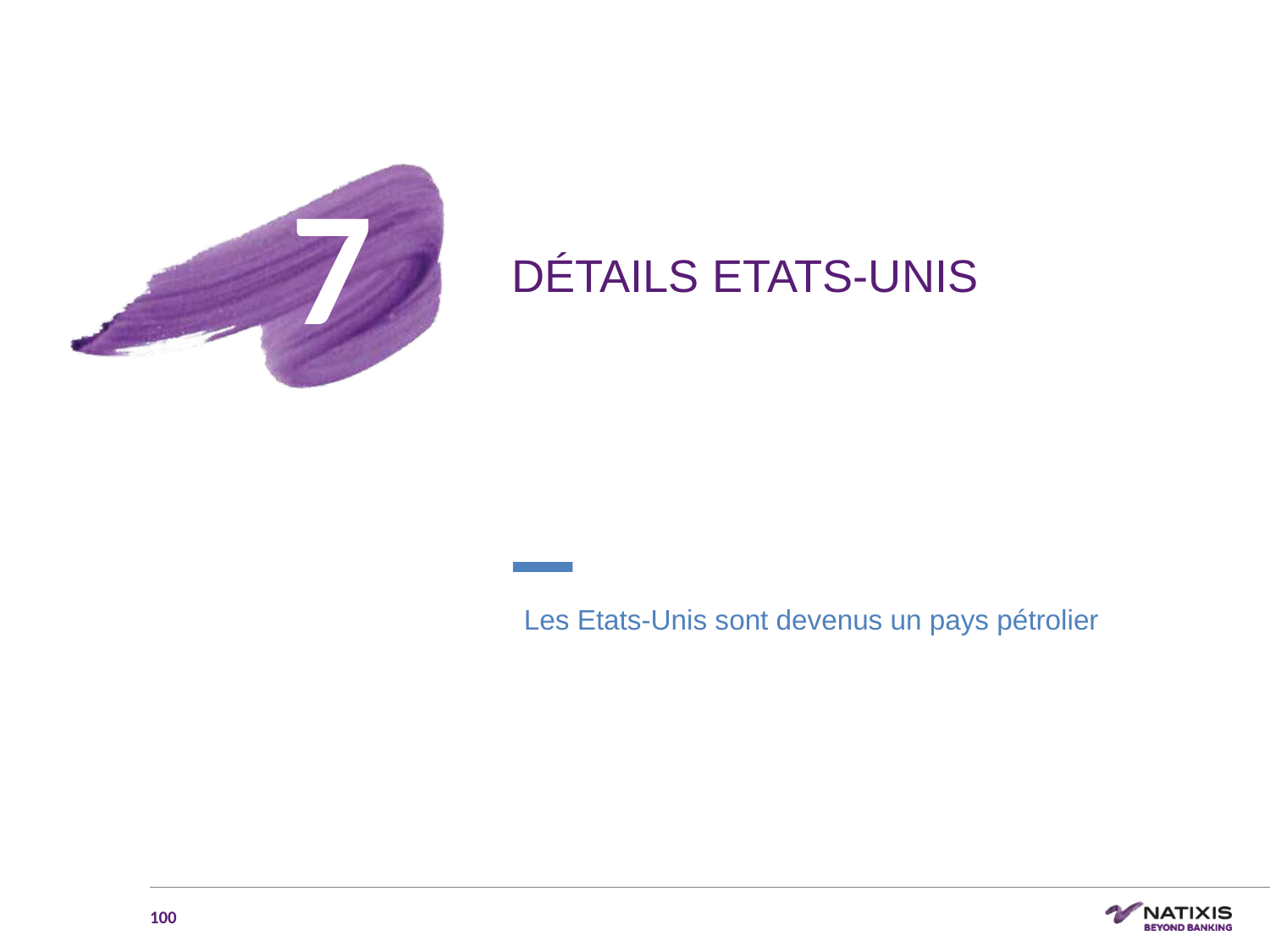

# Détails Etats-Unis
7

Les Etats-Unis sont devenus un pays pétrolier
100